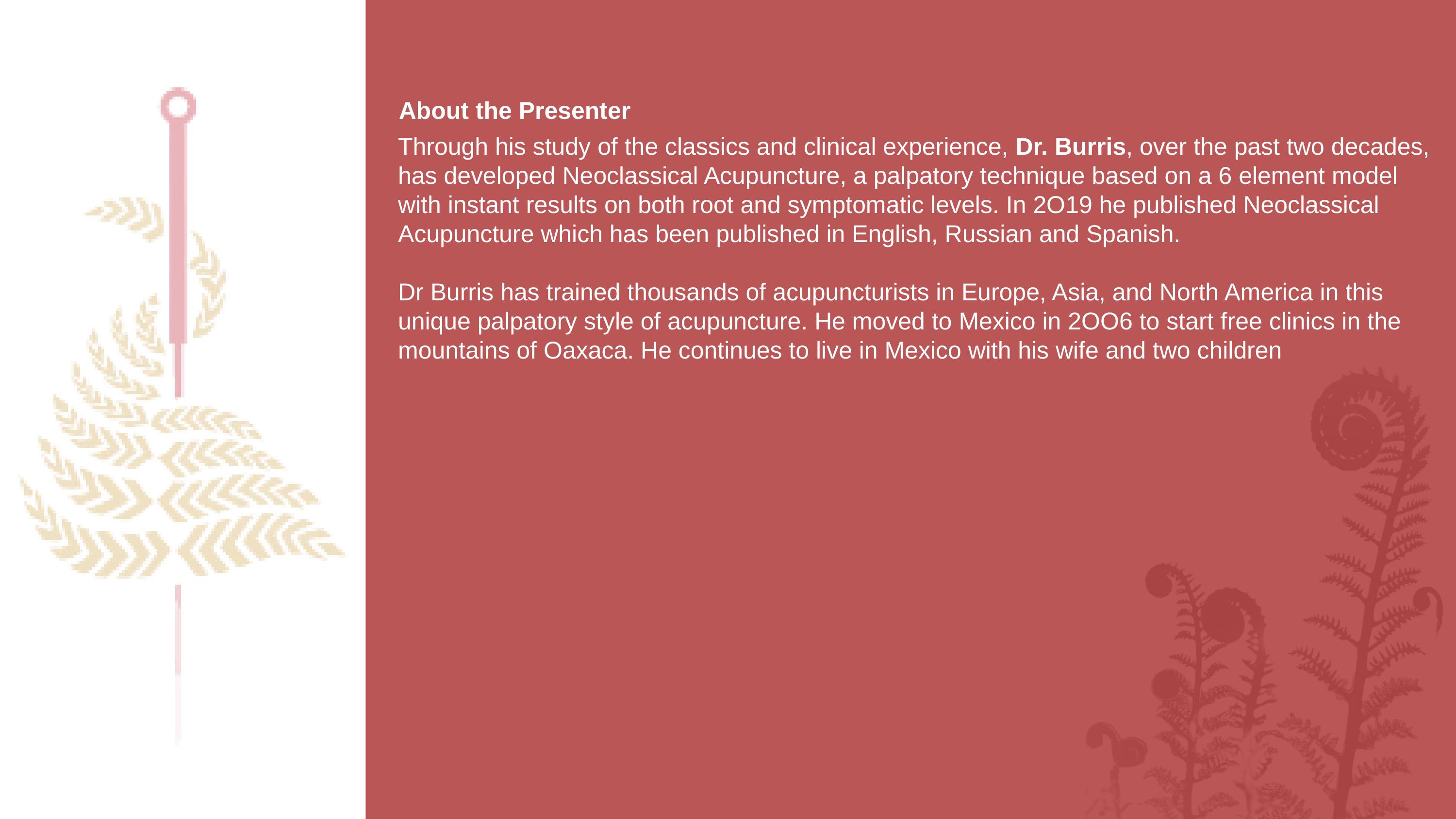

About the Presenter
Through his study of the classics and clinical experience, Dr. Burris, over the past two decades, has developed Neoclassical Acupuncture, a palpatory technique based on a 6 element model with instant results on both root and symptomatic levels. In 2O19 he published Neoclassical Acupuncture which has been published in English, Russian and Spanish.

Dr Burris has trained thousands of acupuncturists in Europe, Asia, and North America in this unique palpatory style of acupuncture. He moved to Mexico in 2OO6 to start free clinics in the mountains of Oaxaca. He continues to live in Mexico with his wife and two children